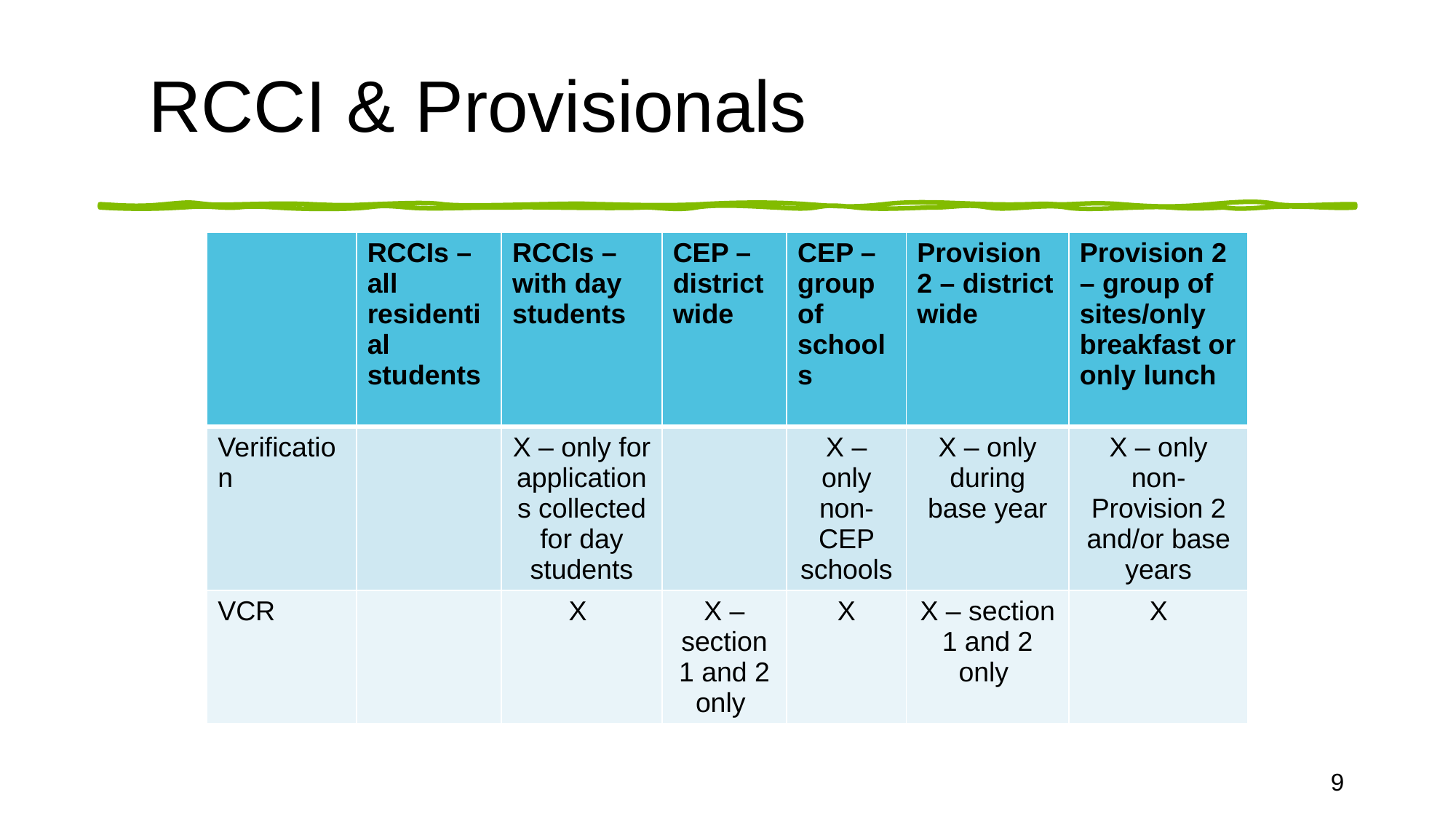

# RCCI & Provisionals
|  | RCCIs – all residential students | RCCIs – with day students | CEP – district wide | CEP – group of schools | Provision 2 – district wide | Provision 2 – group of sites/only breakfast or only lunch |
| --- | --- | --- | --- | --- | --- | --- |
| Verification |  | X – only for applications collected for day students |  | X – only non-CEP schools | X – only during base year | X – only non-Provision 2 and/or base years |
| VCR |  | X | X – section 1 and 2 only | X | X – section 1 and 2 only | X |
9